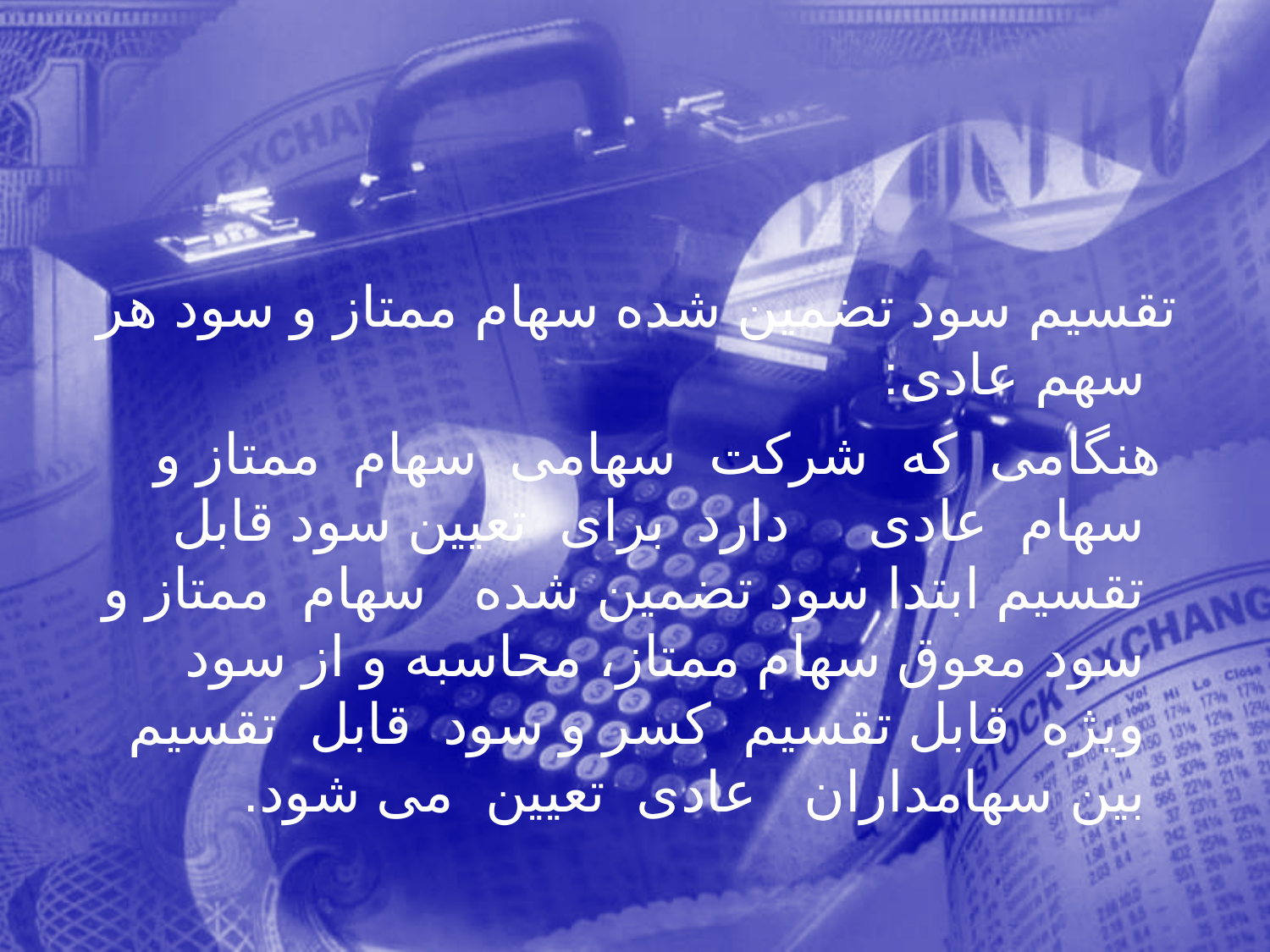

تقسيم سود تضمين شده سهام ممتاز و سود هر سهم عادی:
  هنگامی  که  شرکت  سهامی  سهام  ممتاز و سهام  عادی     دارد  برای  تعيين سود قابل تقسيم ابتدا سود تضمين شده   سهام  ممتاز و سود معوق سهام ممتاز، محاسبه و از سود   ويژه  قابل تقسيم  کسر و سود  قابل  تقسيم بين سهامداران   عادی  تعيين  می شود.

295